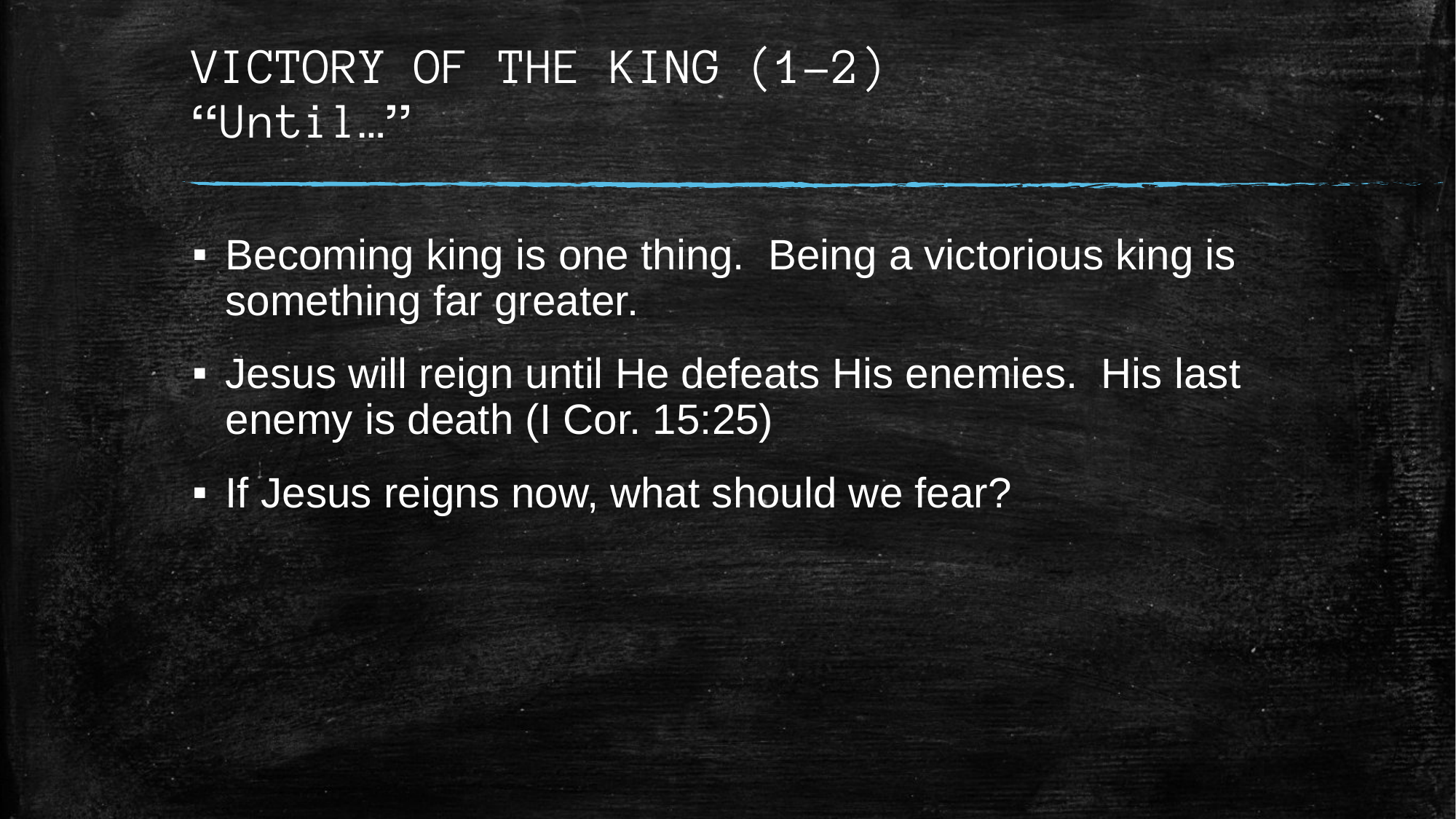

# VICTORY OF THE KING (1-2) “Until…”
Becoming king is one thing.  Being a victorious king is something far greater.
Jesus will reign until He defeats His enemies.  His last enemy is death (I Cor. 15:25)
If Jesus reigns now, what should we fear?